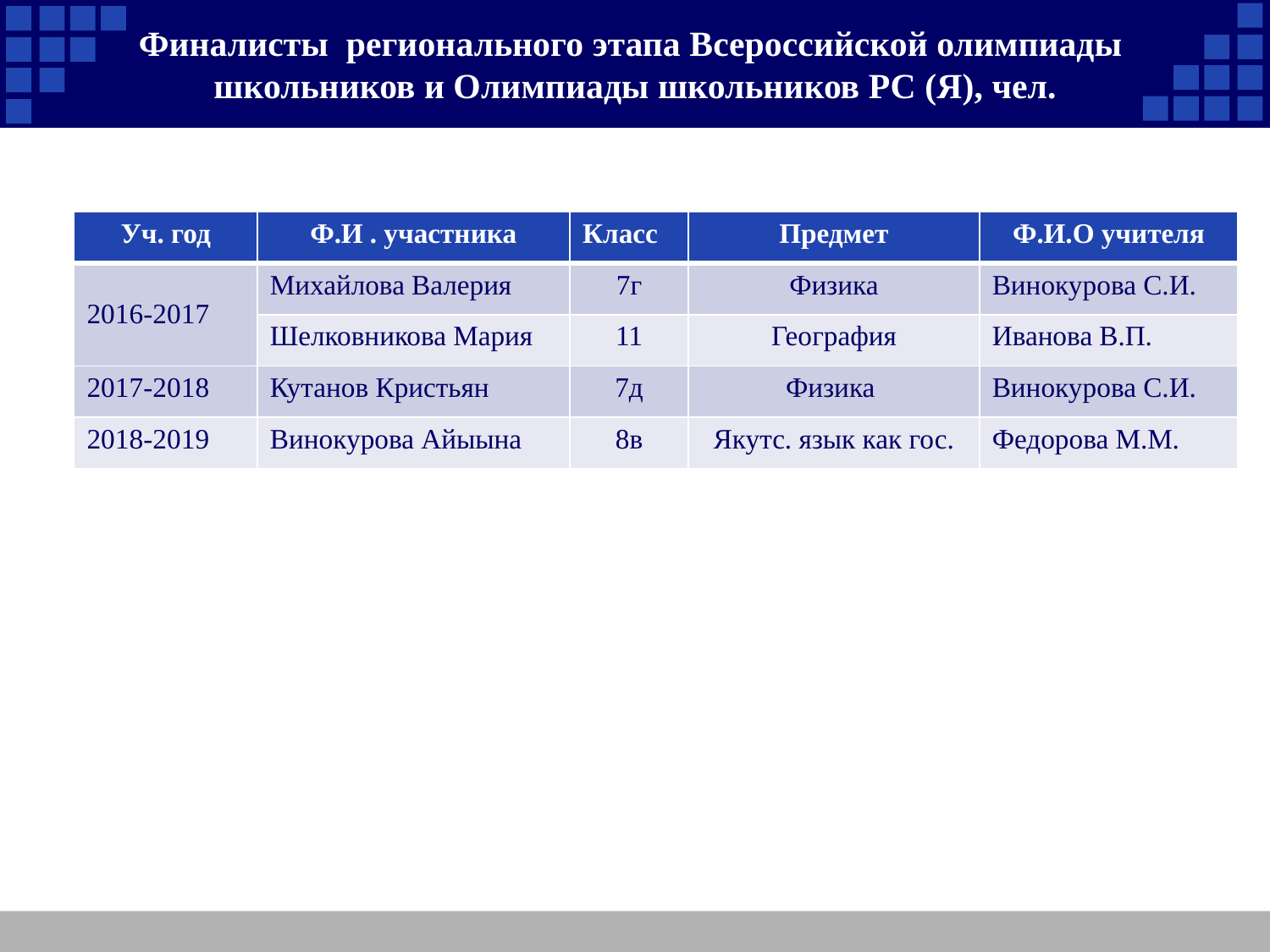

# Финалисты  регионального этапа Всероссийской олимпиады школьников и Олимпиады школьников РС (Я), чел.
| Уч. год | Ф.И . участника | Класс | Предмет | Ф.И.О учителя |
| --- | --- | --- | --- | --- |
| 2016-2017 | Михайлова Валерия | 7г | Физика | Винокурова С.И. |
|  | Шелковникова Мария | 11 | География | Иванова В.П. |
| 2017-2018 | Кутанов Кристьян | 7д | Физика | Винокурова С.И. |
| 2018-2019 | Винокурова Айыына | 8в | Якутс. язык как гос. | Федорова М.М. |